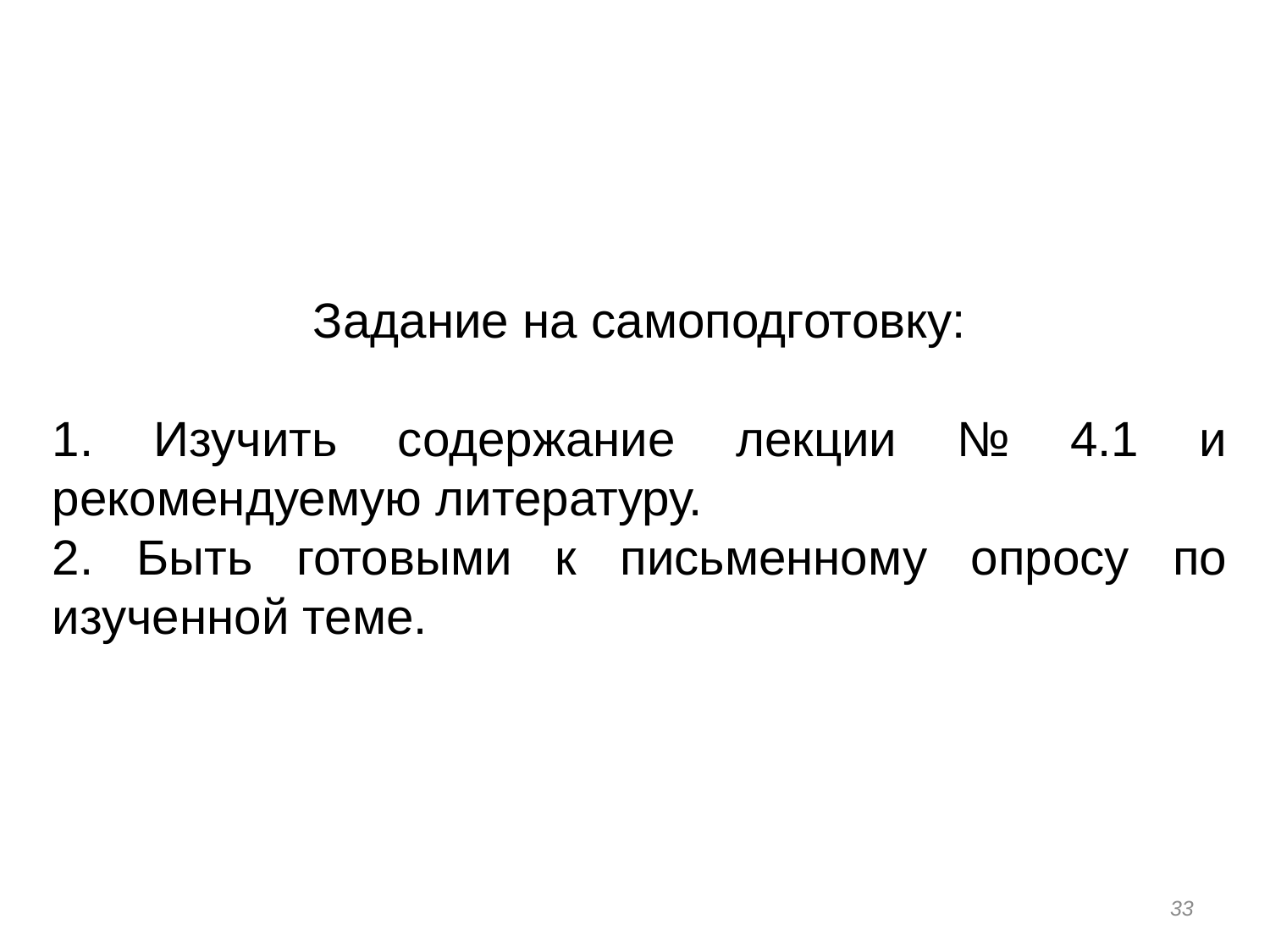

#
Задание на самоподготовку:

1. Изучить содержание лекции № 4.1 и рекомендуемую литературу.
2. Быть готовыми к письменному опросу по изученной теме.
33